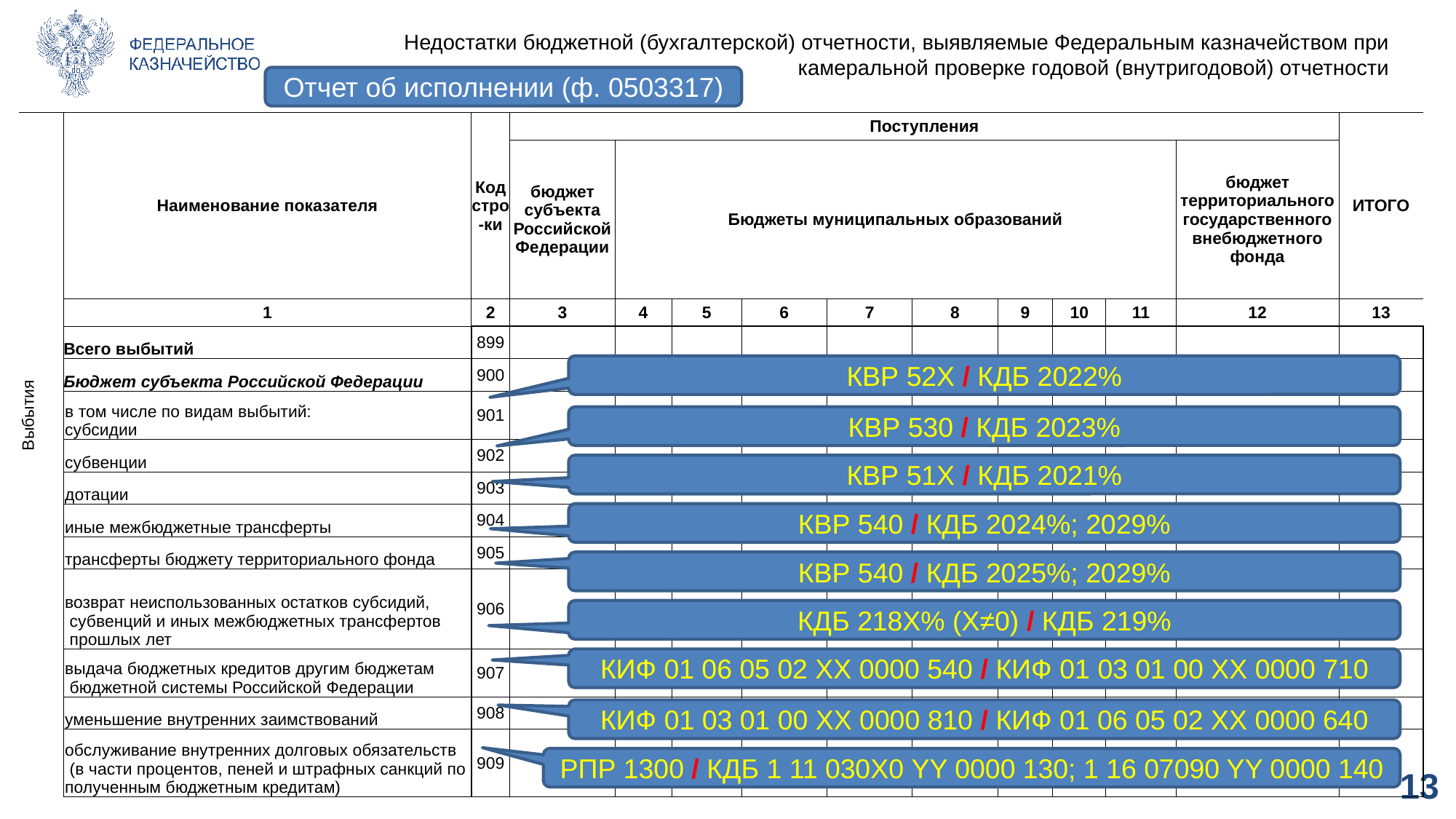

Недостатки бюджетной (бухгалтерской) отчетности, выявляемые Федеральным казначейством при камеральной проверке годовой (внутригодовой) отчетности
Отчет об исполнении (ф. 0503317)
|  | Наименование показателя | Код стро-ки | Поступления |  |  |  |  |  |  |  |  |  | ИТОГО |
| --- | --- | --- | --- | --- | --- | --- | --- | --- | --- | --- | --- | --- | --- |
|  |  |  | бюджет субъекта Российской Федерации | Бюджеты муниципальных образований |  |  |  |  |  |  |  | бюджет территориального государственного внебюджетного фонда |  |
|  | 1 | 2 | 3 | 4 | 5 | 6 | 7 | 8 | 9 | 10 | 11 | 12 | 13 |
| Выбытия | Всего выбытий | 899 |  |  |  |  |  |  |  |  |  |  |  |
|  | Бюджет субъекта Российской Федерации | 900 |  |  |  |  |  |  |  |  |  |  |  |
|  | в том числе по видам выбытий: субсидии | 901 |  |  |  |  |  |  |  |  |  |  |  |
|  | субвенции | 902 |  |  |  |  |  |  |  |  |  |  |  |
|  | дотации | 903 |  |  |  |  |  |  |  |  |  |  |  |
|  | иные межбюджетные трансферты | 904 |  |  |  |  |  |  |  |  |  |  |  |
|  | трансферты бюджету территориального фонда | 905 |  |  |  |  |  |  |  |  |  |  |  |
|  | возврат неиспользованных остатков субсидий, субвенций и иных межбюджетных трансфертов прошлых лет | 906 |  |  |  |  |  |  |  |  |  |  |  |
|  | выдача бюджетных кредитов другим бюджетам бюджетной системы Российской Федерации | 907 |  |  |  |  |  |  |  |  |  |  |  |
|  | уменьшение внутренних заимствований | 908 |  |  |  |  |  |  |  |  |  |  |  |
|  | обслуживание внутренних долговых обязательств (в части процентов, пеней и штрафных санкций по полученным бюджетным кредитам) | 909 |  |  |  |  |  |  |  |  |  |  |  |
КВР 52Х / КДБ 2022%
КВР 530 / КДБ 2023%
КВР 51Х / КДБ 2021%
КВР 540 / КДБ 2024%; 2029%
КВР 540 / КДБ 2025%; 2029%
КДБ 218Х% (Х≠0) / КДБ 219%
КИФ 01 06 05 02 ХХ 0000 540 / КИФ 01 03 01 00 ХХ 0000 710
КИФ 01 03 01 00 ХХ 0000 810 / КИФ 01 06 05 02 ХХ 0000 640
РПР 1300 / КДБ 1 11 030Х0 YY 0000 130; 1 16 07090 YY 0000 140
13